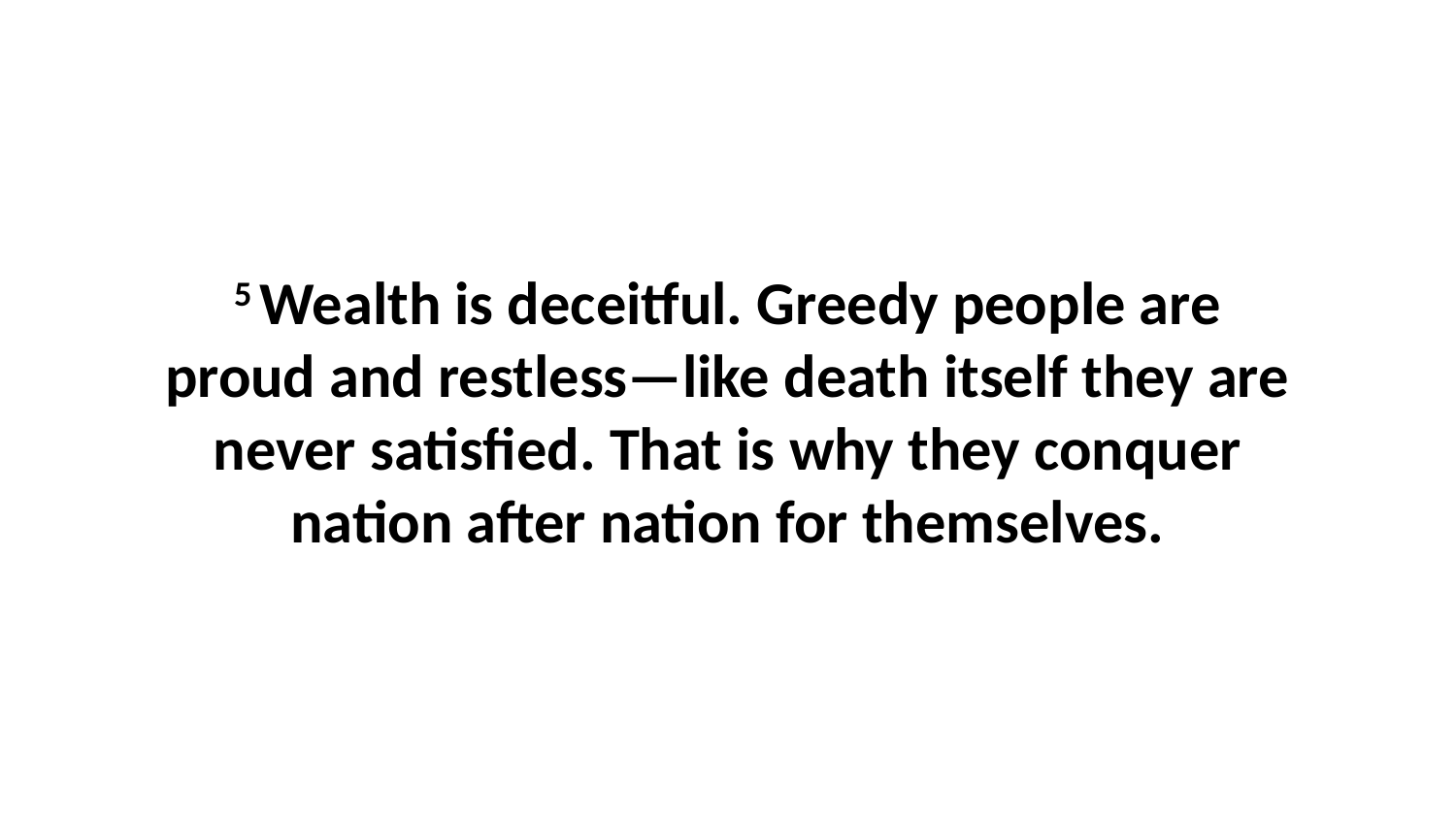

5 Wealth is deceitful. Greedy people are proud and restless—like death itself they are never satisfied. That is why they conquer nation after nation for themselves.